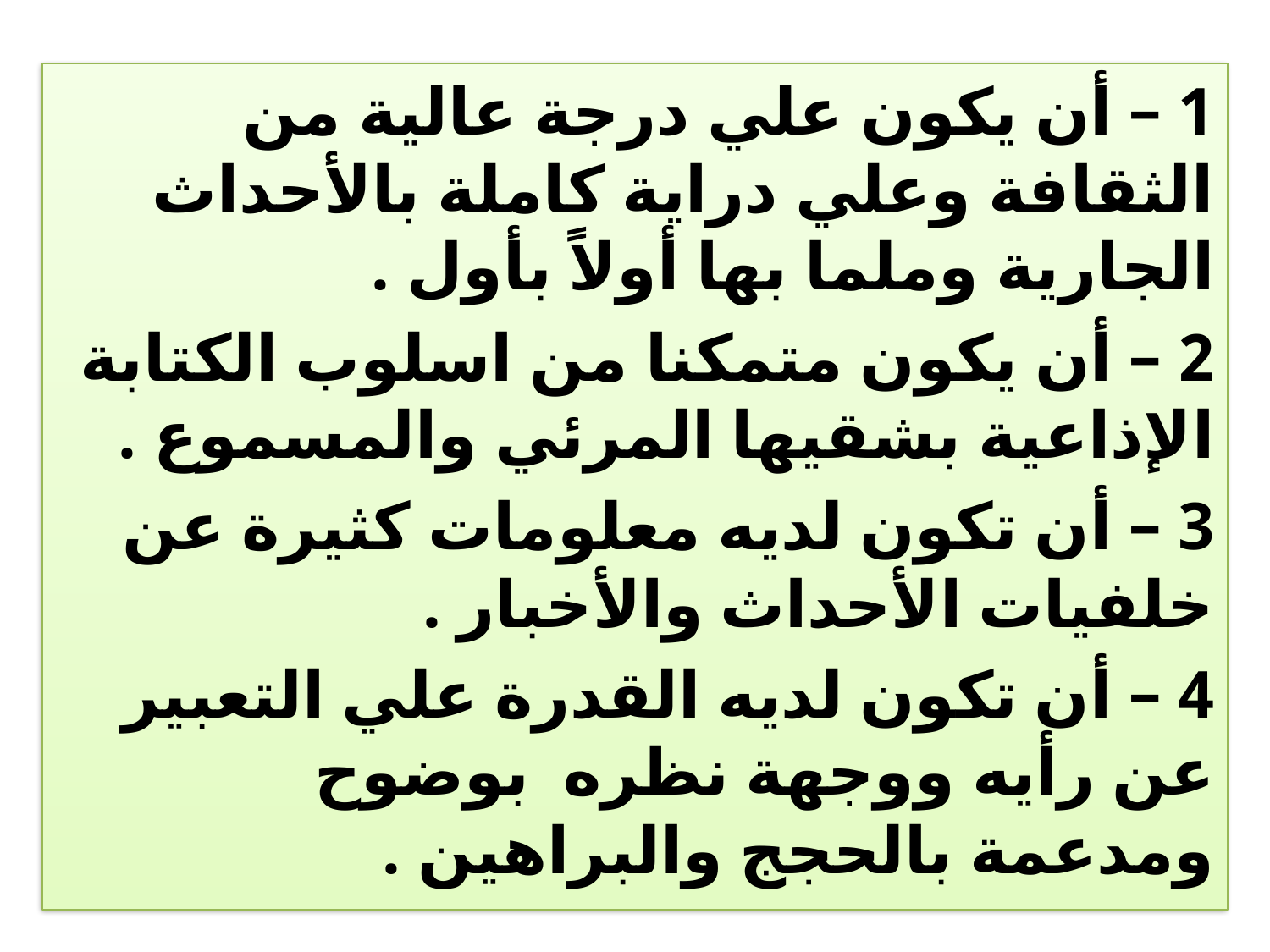

1 – أن يكون علي درجة عالية من الثقافة وعلي دراية كاملة بالأحداث الجارية وملما بها أولاً بأول .
2 – أن يكون متمكنا من اسلوب الكتابة الإذاعية بشقيها المرئي والمسموع .
3 – أن تكون لديه معلومات كثيرة عن خلفيات الأحداث والأخبار .
4 – أن تكون لديه القدرة علي التعبير عن رأيه ووجهة نظره  بوضوح ومدعمة بالحجج والبراهين .